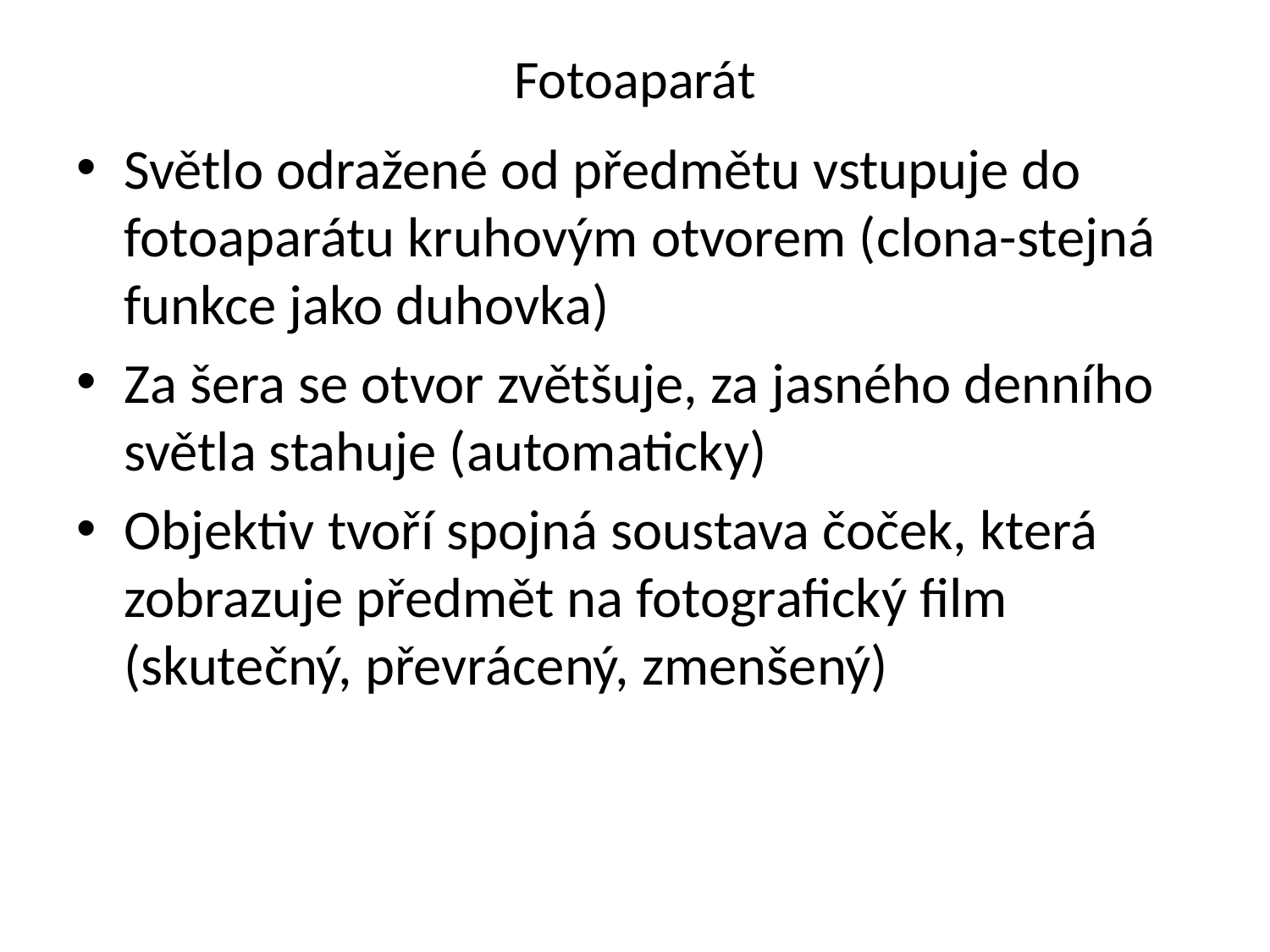

# Fotoaparát
Světlo odražené od předmětu vstupuje do fotoaparátu kruhovým otvorem (clona-stejná funkce jako duhovka)
Za šera se otvor zvětšuje, za jasného denního světla stahuje (automaticky)
Objektiv tvoří spojná soustava čoček, která zobrazuje předmět na fotografický film (skutečný, převrácený, zmenšený)